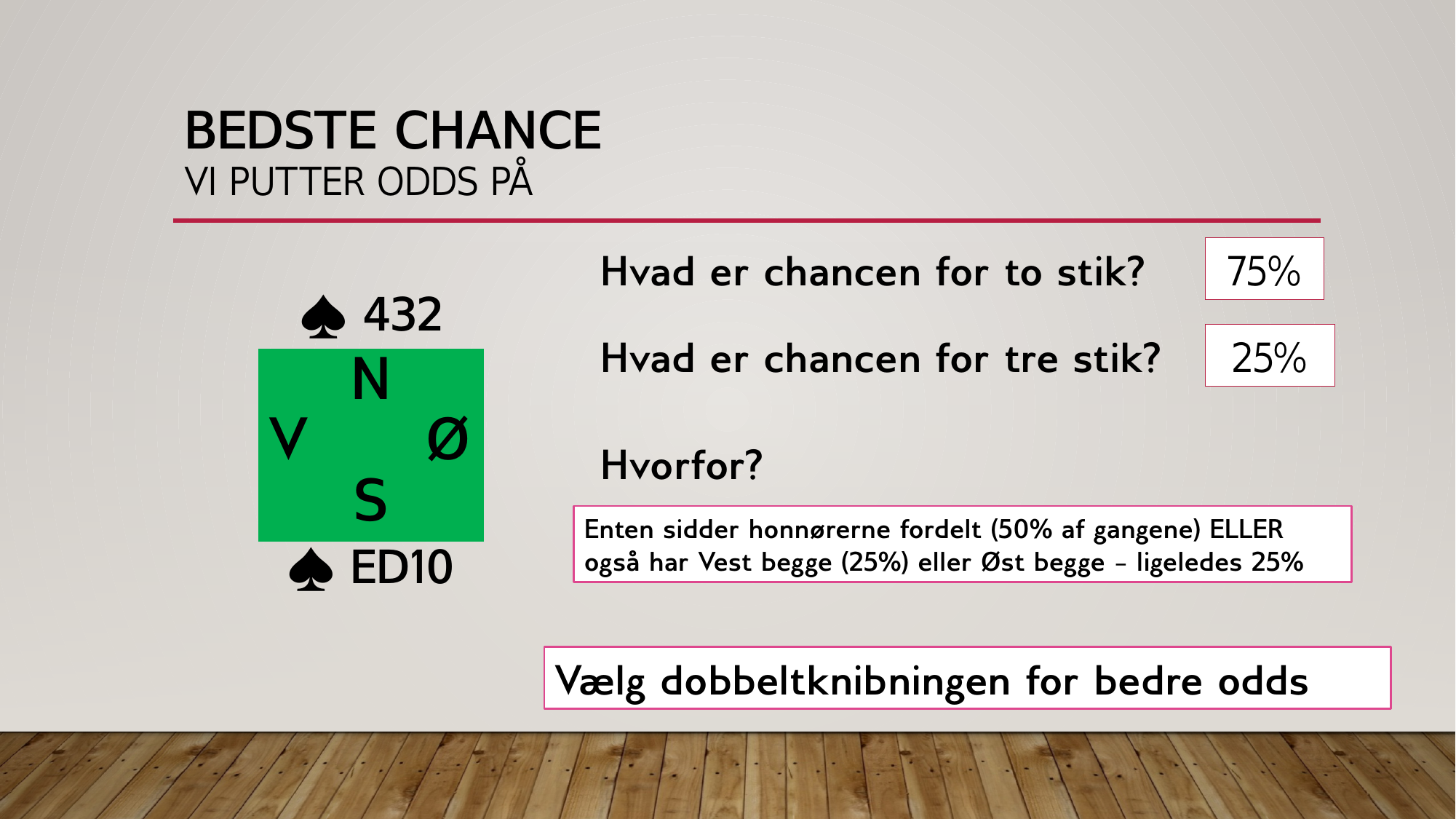

# Bedste chance Vi putter odds på
Hvad er chancen for to stik?
75%
|  | ♠ 432 |  |
| --- | --- | --- |
|  | N V Ø S |  |
|  | ♠ ED10 |  |
25%
Hvad er chancen for tre stik?
Hvorfor?
Enten sidder honnørerne fordelt (50% af gangene) ELLER også har Vest begge (25%) eller Øst begge – ligeledes 25%
Vælg dobbeltknibningen for bedre odds